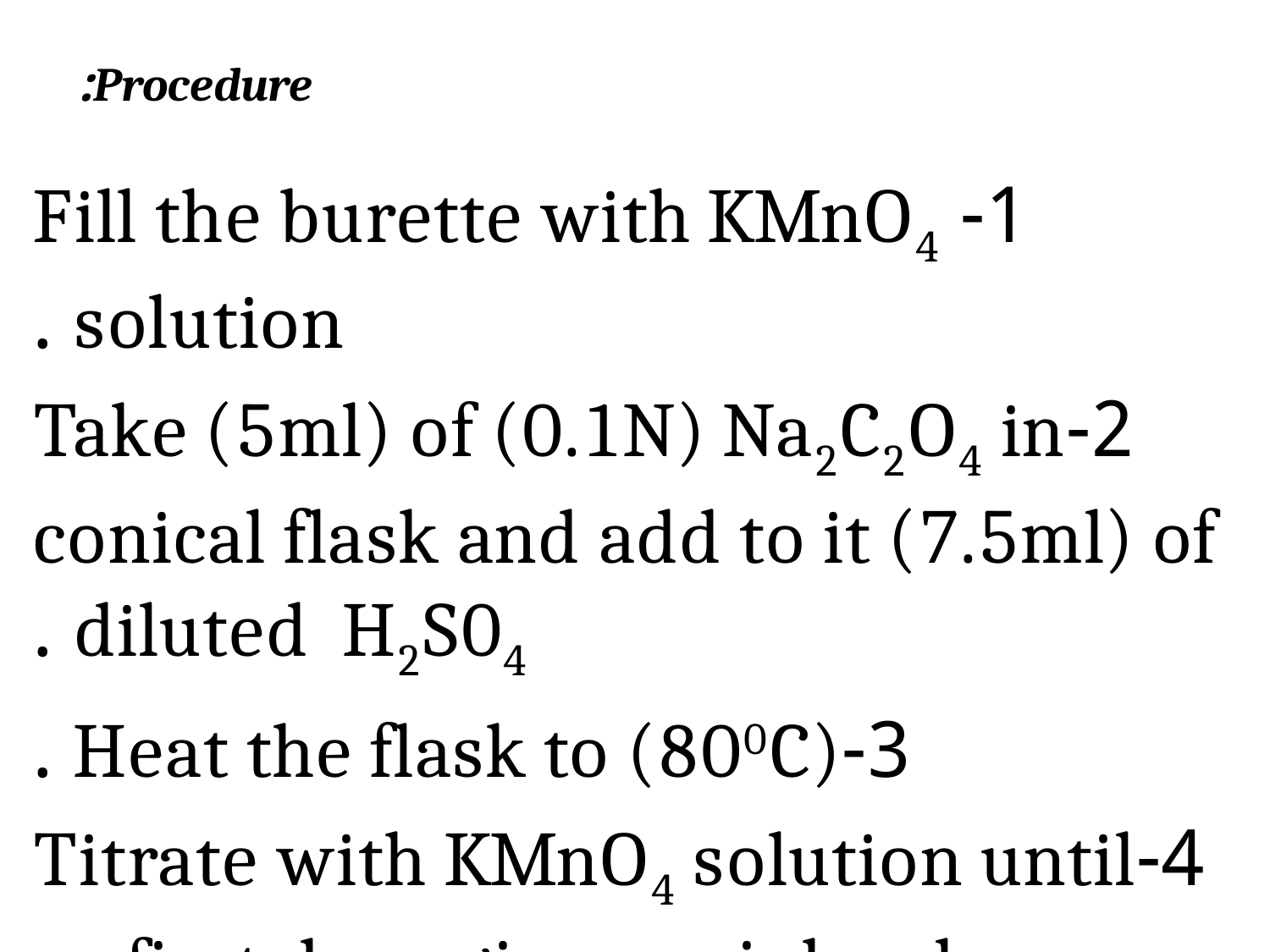

# Procedure:
1- Fill the burette with KMnO4 solution .
2-Take (5ml) of (0.1N) Na2C2O4 in conical flask and add to it (7.5ml) of diluted  H2S04 .
3-Heat the flask to (800C) .
4-Titrate with KMnO4 solution until a first drop gives a pink color .